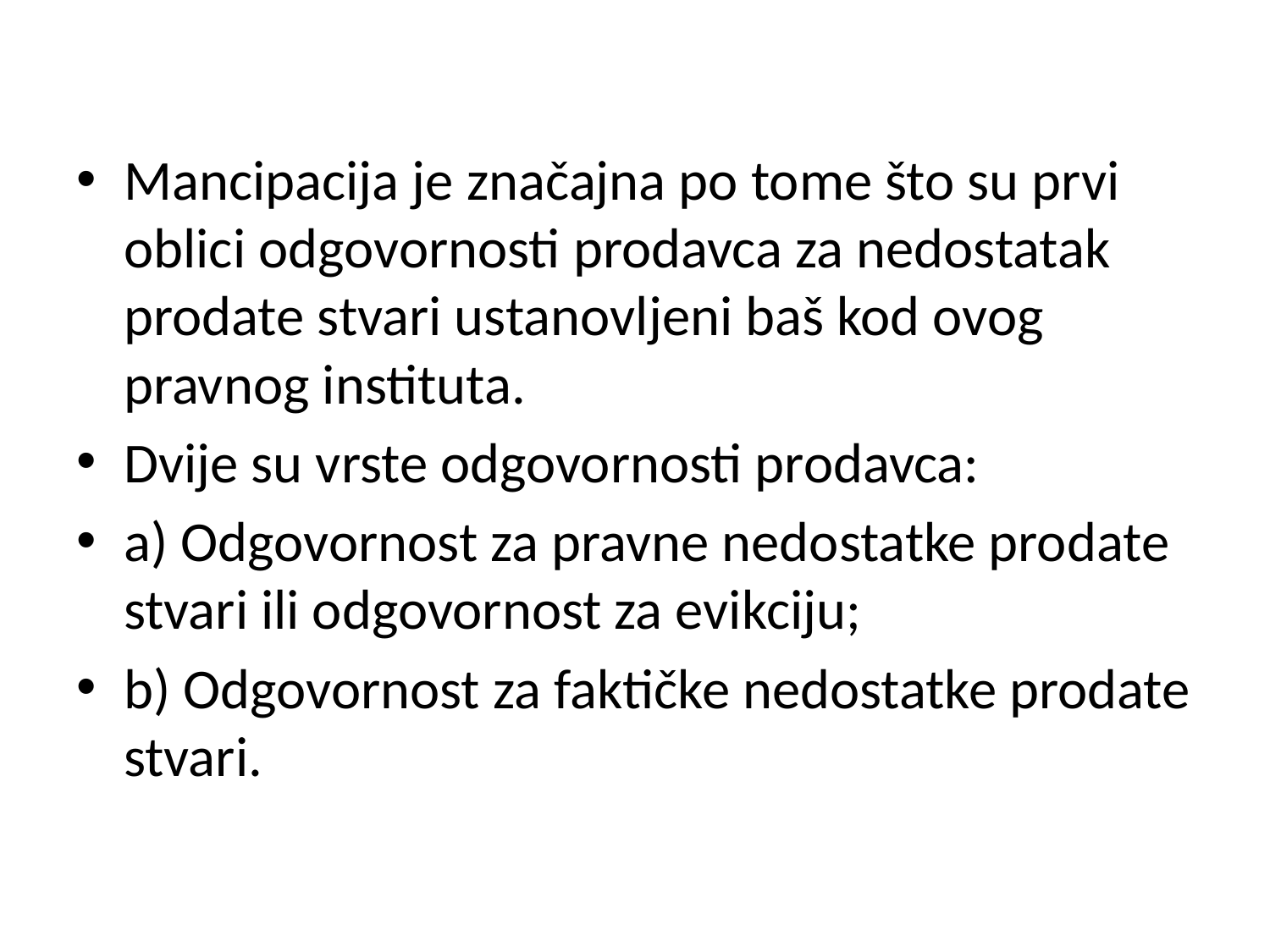

Mancipacija je značajna po tome što su prvi oblici odgovornosti prodavca za nedostatak prodate stvari ustanovljeni baš kod ovog pravnog instituta.
Dvije su vrste odgovornosti prodavca:
a) Odgovornost za pravne nedostatke prodate stvari ili odgovornost za evikciju;
b) Odgovornost za faktičke nedostatke prodate stvari.